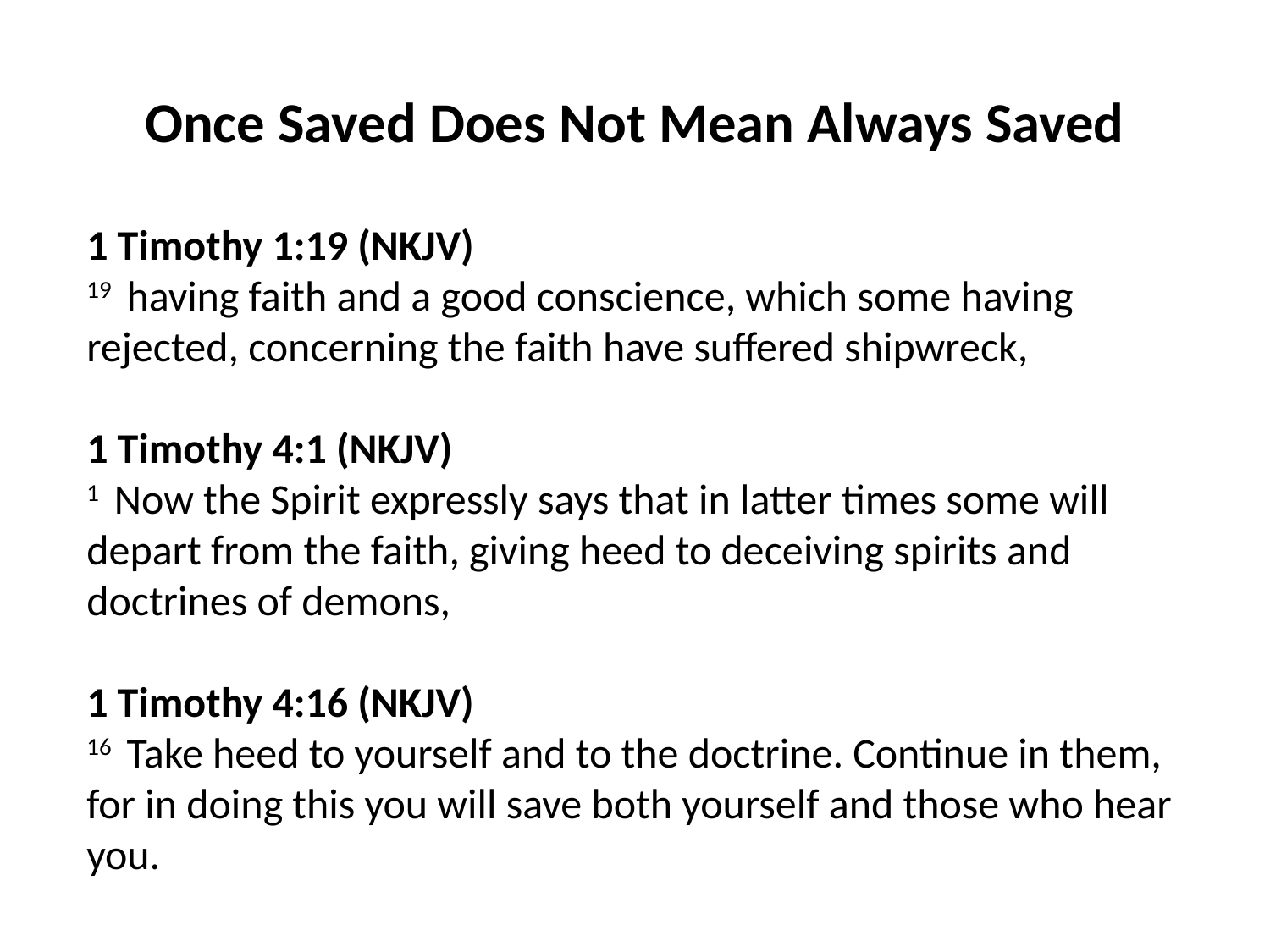

Once Saved Does Not Mean Always Saved
1 Timothy 1:19 (NKJV)
19  having faith and a good conscience, which some having rejected, concerning the faith have suffered shipwreck,
1 Timothy 4:1 (NKJV)
1  Now the Spirit expressly says that in latter times some will depart from the faith, giving heed to deceiving spirits and doctrines of demons,
1 Timothy 4:16 (NKJV)
16  Take heed to yourself and to the doctrine. Continue in them, for in doing this you will save both yourself and those who hear you.